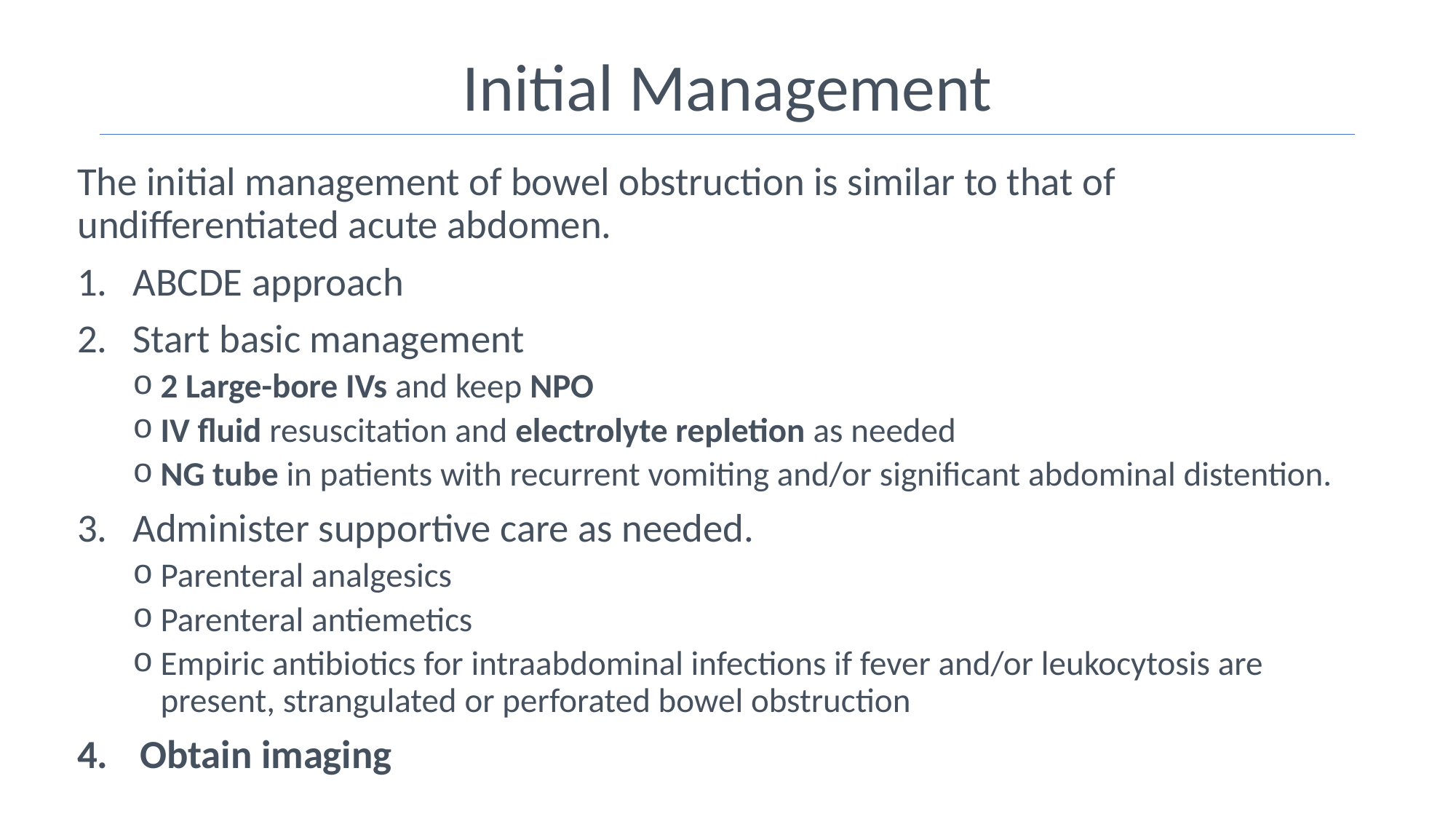

# Initial Management
The initial management of bowel obstruction is similar to that of undifferentiated acute abdomen.
ABCDE approach
Start basic management
2 Large-bore IVs and keep NPO
IV fluid resuscitation and electrolyte repletion as needed
NG tube in patients with recurrent vomiting and/or significant abdominal distention.
Administer supportive care as needed.
Parenteral analgesics
Parenteral antiemetics
Empiric antibiotics for intraabdominal infections if fever and/or leukocytosis are present, strangulated or perforated bowel obstruction
Obtain imaging